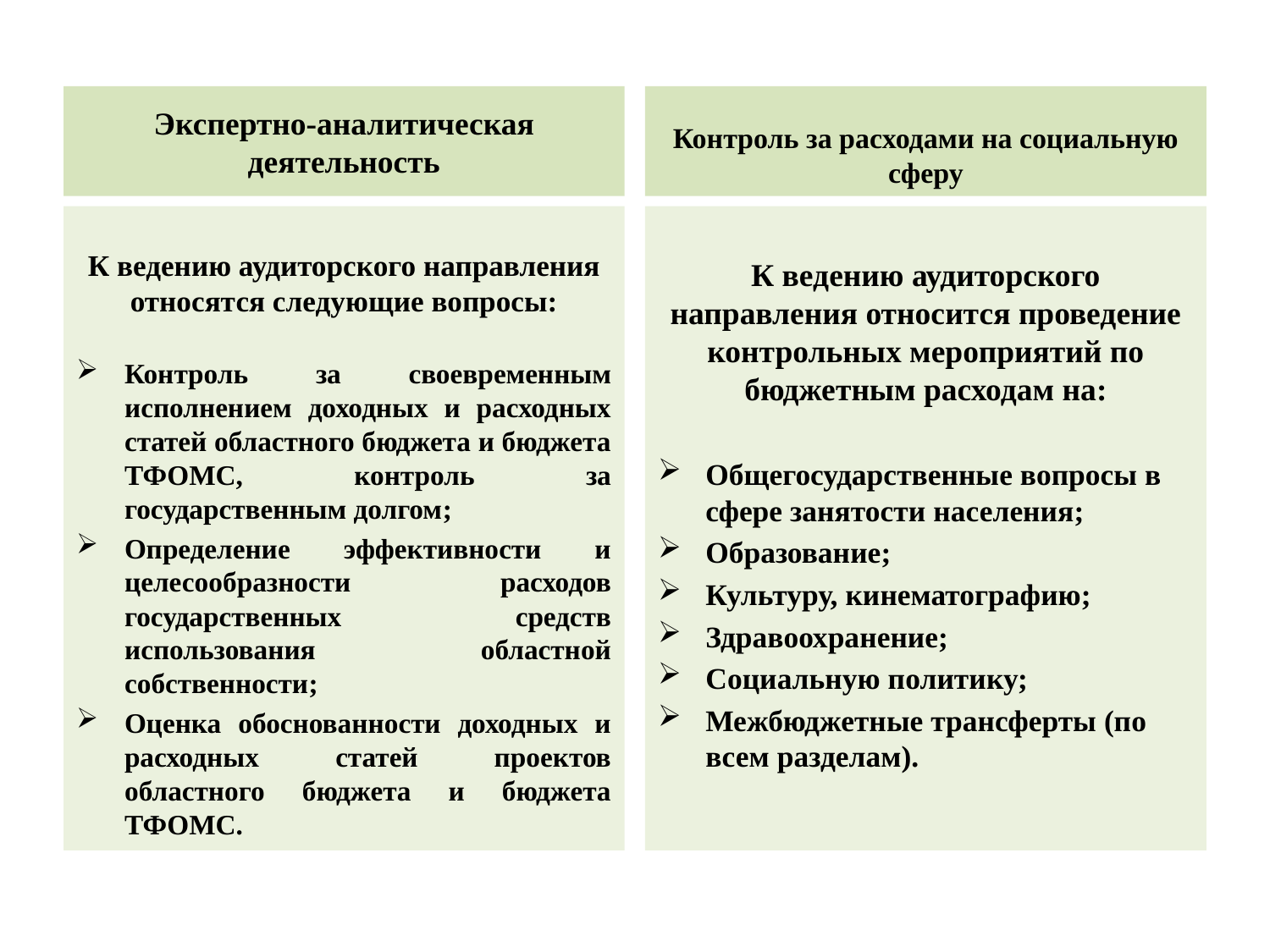

Экспертно-аналитическая деятельность

Контроль за расходами на социальную сферу

К ведению аудиторского направления относятся следующие вопросы:

Контроль за своевременным исполнением доходных и расходных статей областного бюджета и бюджета ТФОМС, контроль за государственным долгом;
Определение эффективности и целесообразности расходов государственных средств использования областной собственности;
Оценка обоснованности доходных и расходных статей проектов областного бюджета и бюджета ТФОМС.

К ведению аудиторского направления относится проведение контрольных мероприятий по бюджетным расходам на:

Общегосударственные вопросы в сфере занятости населения;
Образование;
Культуру, кинематографию;
Здравоохранение;
Социальную политику;
Межбюджетные трансферты (по всем разделам).